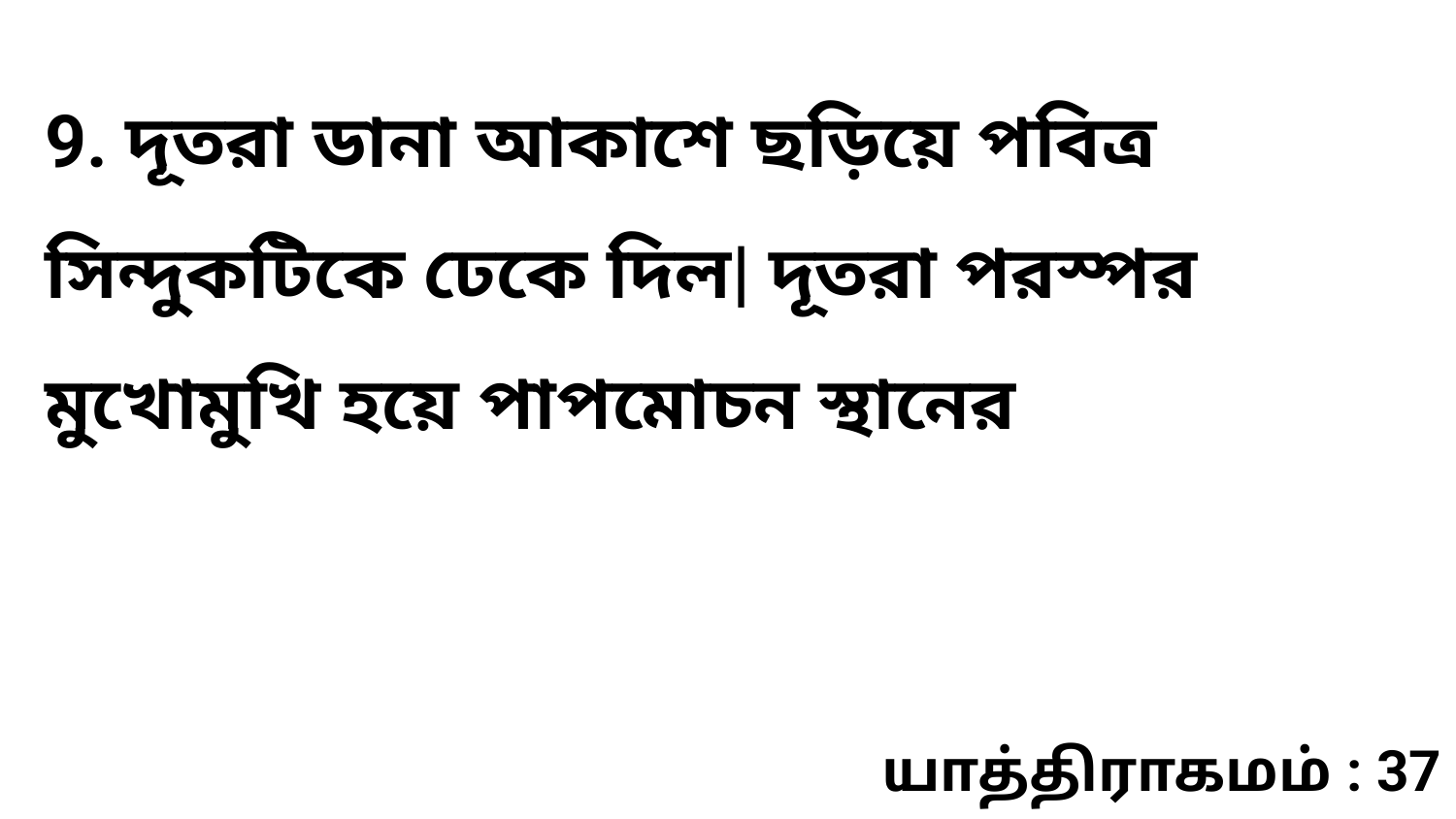

9. দূতরা ডানা আকাশে ছড়িয়ে পবিত্র সিন্দুকটিকে ঢেকে দিল| দূতরা পরস্পর মুখোমুখি হয়ে পাপমোচন স্থানের
யாத்திராகமம் : 37